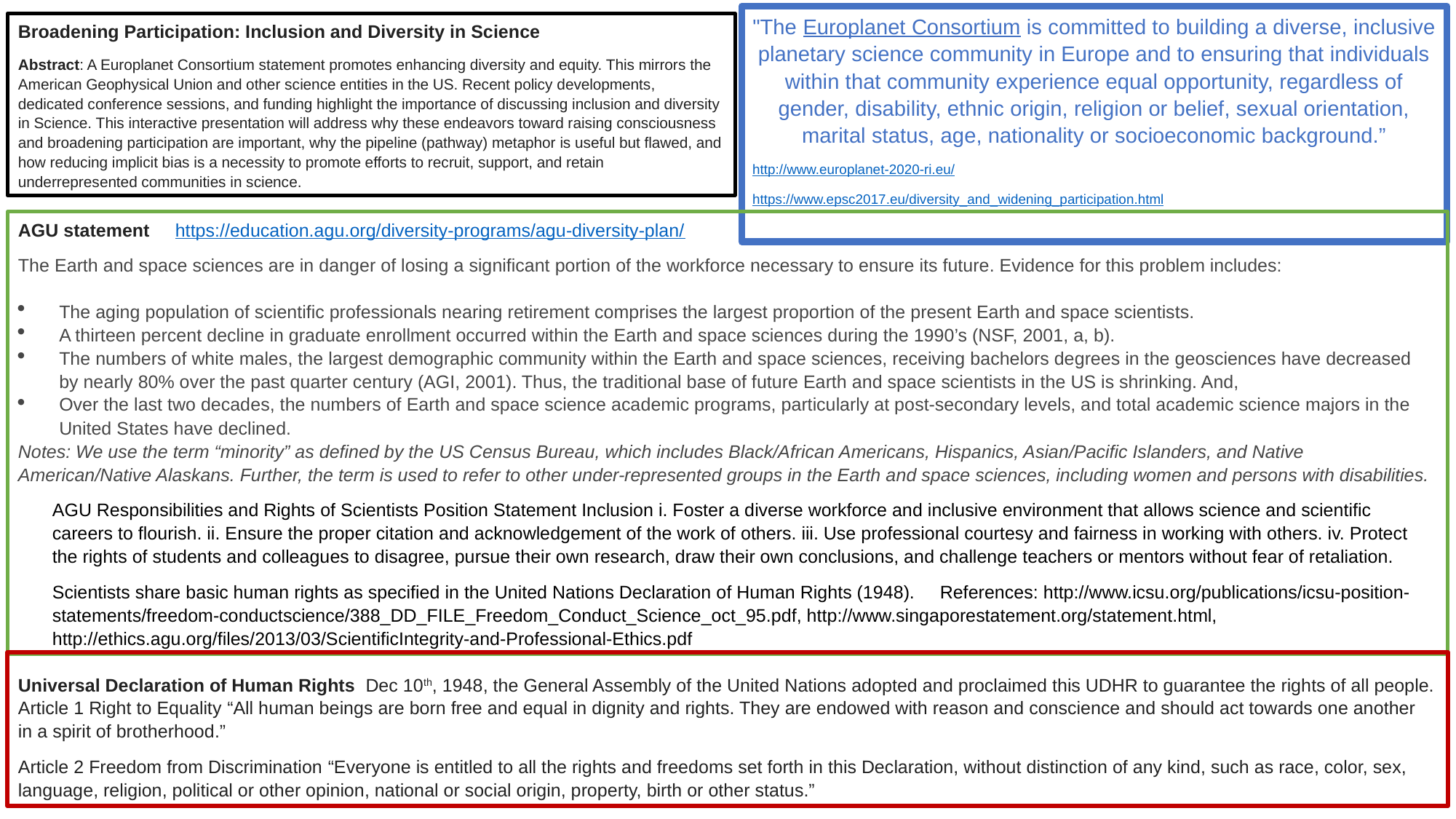

"The Europlanet Consortium is committed to building a diverse, inclusive planetary science community in Europe and to ensuring that individuals within that community experience equal opportunity, regardless of gender, disability, ethnic origin, religion or belief, sexual orientation, marital status, age, nationality or socioeconomic background.”
http://www.europlanet-2020-ri.eu/
https://www.epsc2017.eu/diversity_and_widening_participation.html

Broadening Participation: Inclusion and Diversity in Science
Abstract: A Europlanet Consortium statement promotes enhancing diversity and equity. This mirrors the American Geophysical Union and other science entities in the US. Recent policy developments, dedicated conference sessions, and funding highlight the importance of discussing inclusion and diversity in Science. This interactive presentation will address why these endeavors toward raising consciousness and broadening participation are important, why the pipeline (pathway) metaphor is useful but flawed, and how reducing implicit bias is a necessity to promote efforts to recruit, support, and retain underrepresented communities in science.
AGU statement     https://education.agu.org/diversity-programs/agu-diversity-plan/
The Earth and space sciences are in danger of losing a significant portion of the workforce necessary to ensure its future. Evidence for this problem includes:
The aging population of scientific professionals nearing retirement comprises the largest proportion of the present Earth and space scientists.
A thirteen percent decline in graduate enrollment occurred within the Earth and space sciences during the 1990’s (NSF, 2001, a, b).
The numbers of white males, the largest demographic community within the Earth and space sciences, receiving bachelors degrees in the geosciences have decreased by nearly 80% over the past quarter century (AGI, 2001). Thus, the traditional base of future Earth and space scientists in the US is shrinking. And,
Over the last two decades, the numbers of Earth and space science academic programs, particularly at post-secondary levels, and total academic science majors in the United States have declined.
Notes: We use the term “minority” as defined by the US Census Bureau, which includes Black/African Americans, Hispanics, Asian/Pacific Islanders, and Native American/Native Alaskans. Further, the term is used to refer to other under-represented groups in the Earth and space sciences, including women and persons with disabilities.
AGU Responsibilities and Rights of Scientists Position Statement Inclusion i. Foster a diverse workforce and inclusive environment that allows science and scientific careers to flourish. ii. Ensure the proper citation and acknowledgement of the work of others. iii. Use professional courtesy and fairness in working with others. iv. Protect the rights of students and colleagues to disagree, pursue their own research, draw their own conclusions, and challenge teachers or mentors without fear of retaliation.
Scientists share basic human rights as specified in the United Nations Declaration of Human Rights (1948).     References: http://www.icsu.org/publications/icsu-position-statements/freedom-conductscience/388_DD_FILE_Freedom_Conduct_Science_oct_95.pdf, http://www.singaporestatement.org/statement.html, http://ethics.agu.org/files/2013/03/ScientificIntegrity-and-Professional-Ethics.pdf

Universal Declaration of Human Rights  Dec 10th, 1948, the General Assembly of the United Nations adopted and proclaimed this UDHR to guarantee the rights of all people. Article 1 Right to Equality “All human beings are born free and equal in dignity and rights. They are endowed with reason and conscience and should act towards one another in a spirit of brotherhood.”
Article 2 Freedom from Discrimination “Everyone is entitled to all the rights and freedoms set forth in this Declaration, without distinction of any kind, such as race, color, sex, language, religion, political or other opinion, national or social origin, property, birth or other status.”